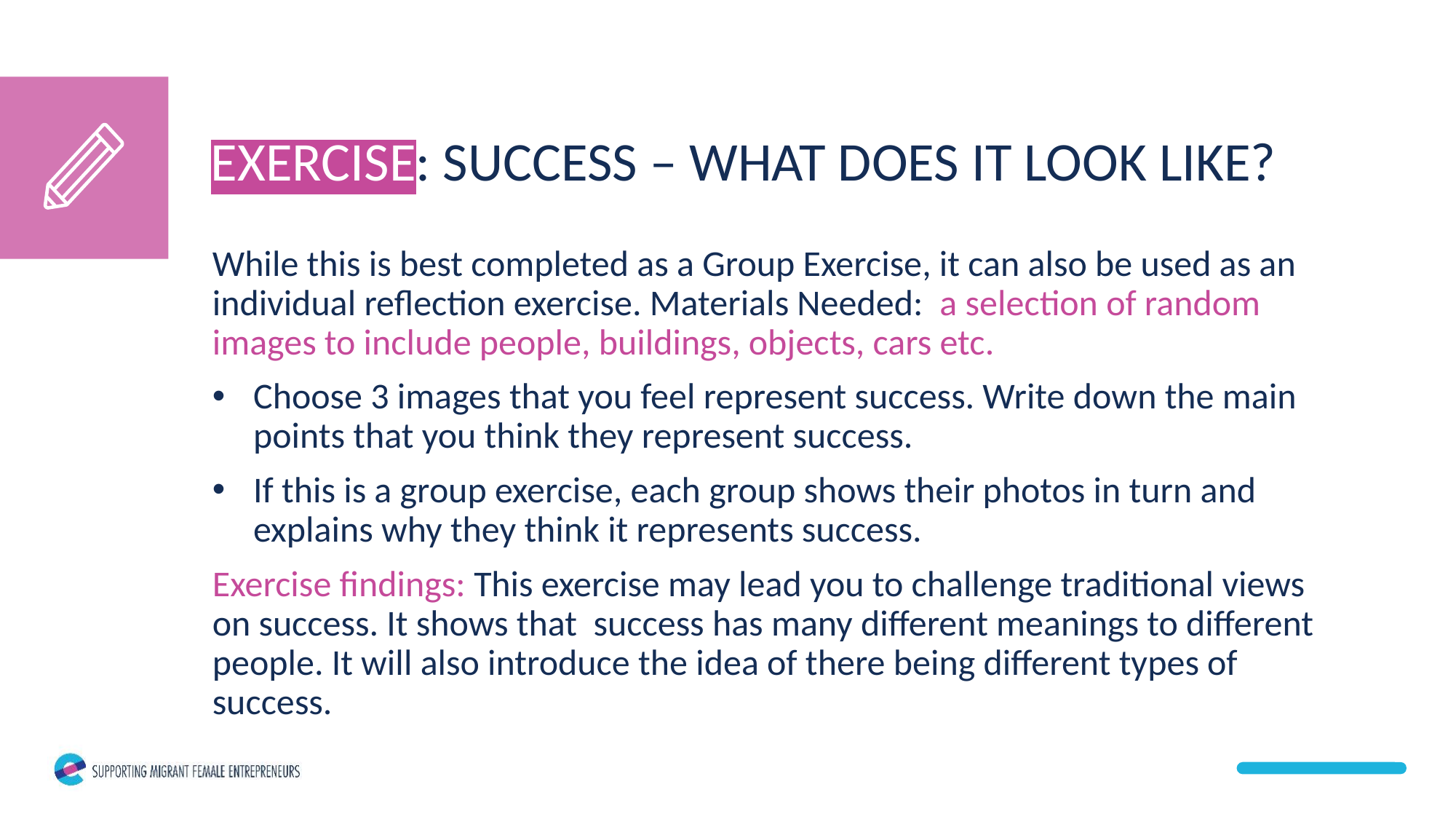

EXERCISE: SUCCESS – WHAT DOES IT LOOK LIKE?

While this is best completed as a Group Exercise, it can also be used as an individual reflection exercise. Materials Needed:  a selection of random images to include people, buildings, objects, cars etc.
Choose 3 images that you feel represent success. Write down the main points that you think they represent success.
If this is a group exercise, each group shows their photos in turn and explains why they think it represents success.
Exercise findings: This exercise may lead you to challenge traditional views on success. It shows that  success has many different meanings to different people. It will also introduce the idea of there being different types of success.